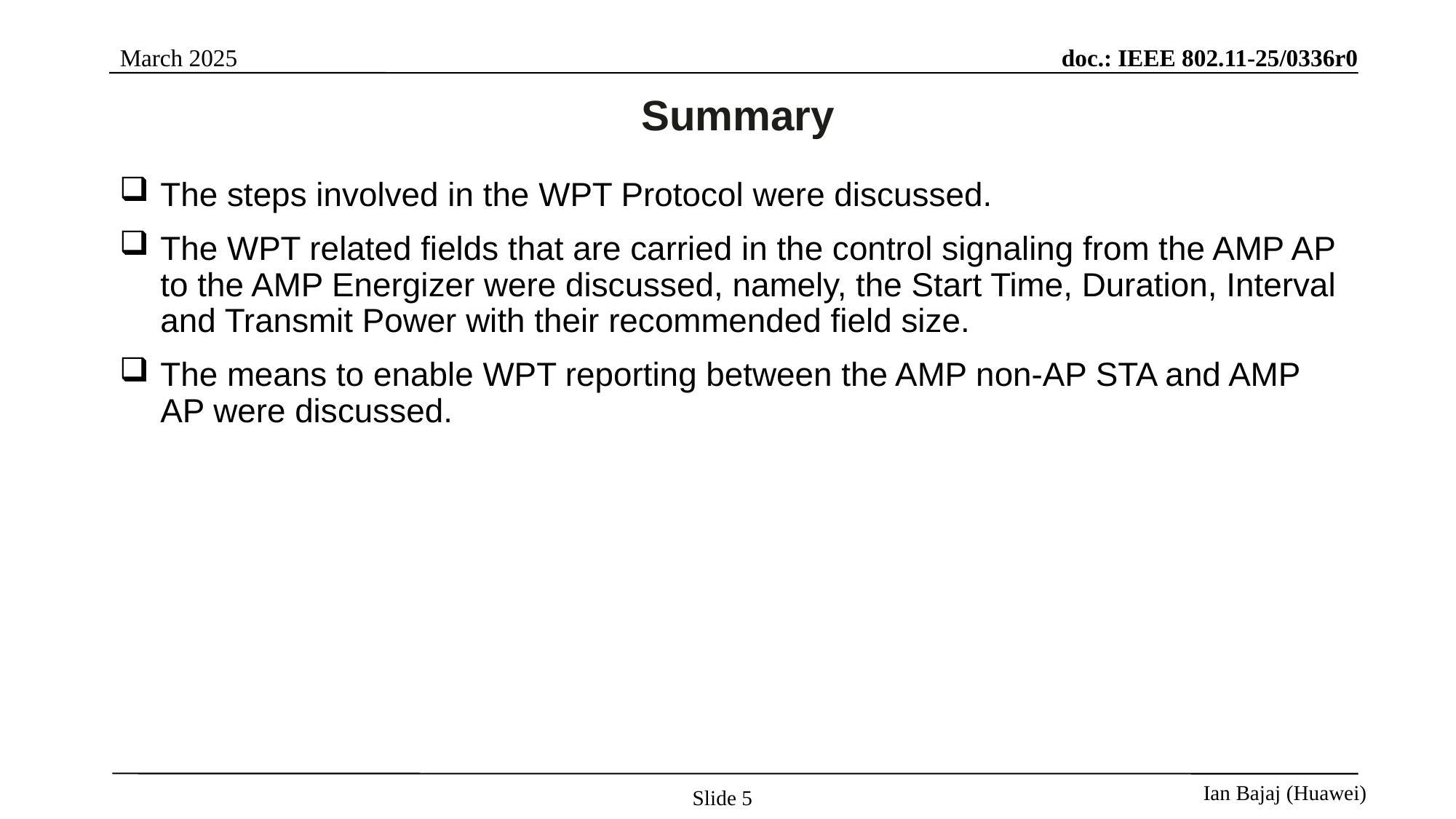

Summary
The steps involved in the WPT Protocol were discussed.
The WPT related fields that are carried in the control signaling from the AMP AP to the AMP Energizer were discussed, namely, the Start Time, Duration, Interval and Transmit Power with their recommended field size.
The means to enable WPT reporting between the AMP non-AP STA and AMP AP were discussed.
Slide 5